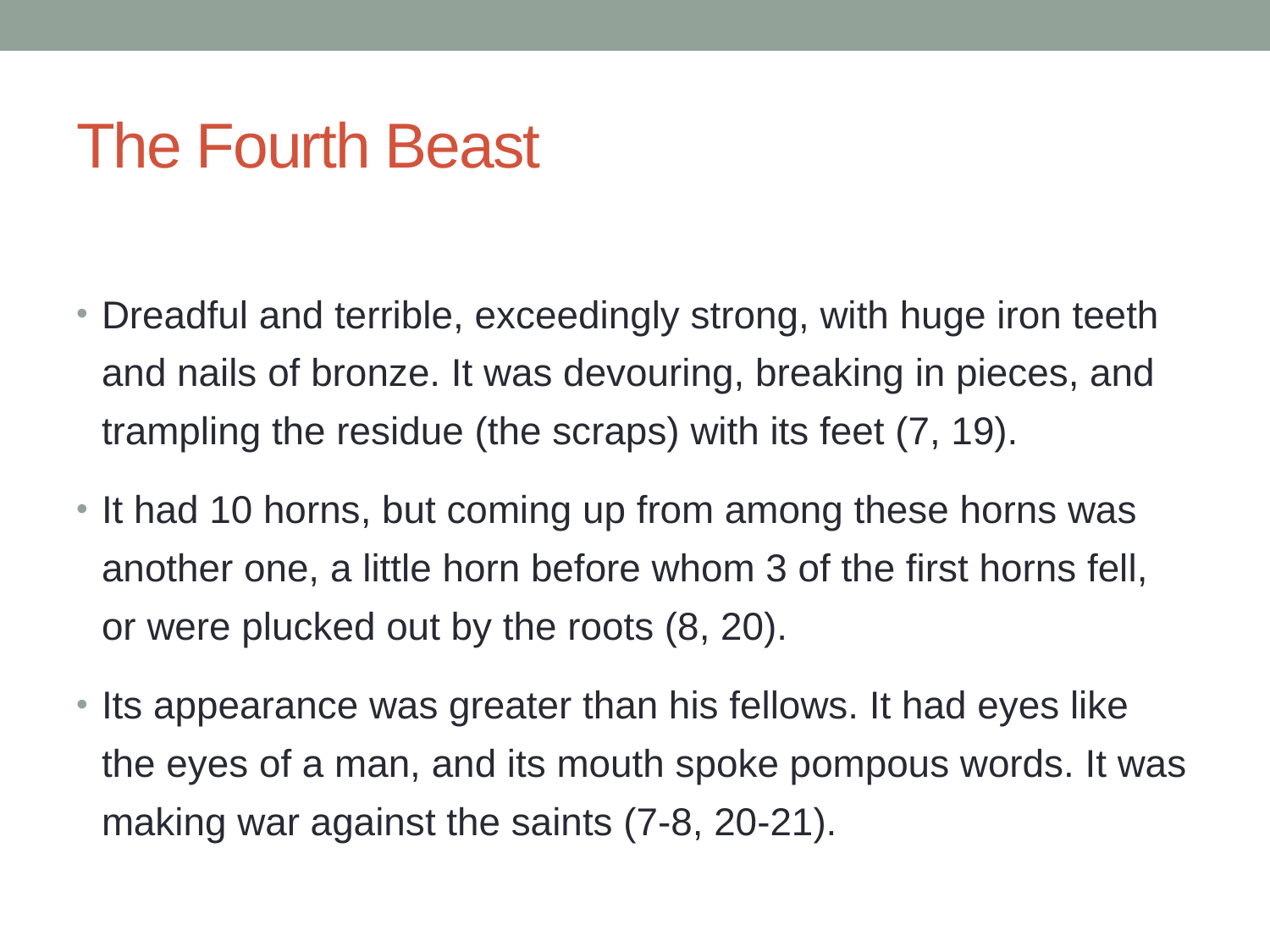

# The Fourth Beast
Dreadful and terrible, exceedingly strong, with huge iron teeth and nails of bronze. It was devouring, breaking in pieces, and trampling the residue (the scraps) with its feet (7, 19).
It had 10 horns, but coming up from among these horns was another one, a little horn before whom 3 of the first horns fell, or were plucked out by the roots (8, 20).
Its appearance was greater than his fellows. It had eyes like the eyes of a man, and its mouth spoke pompous words. It was making war against the saints (7-8, 20-21).